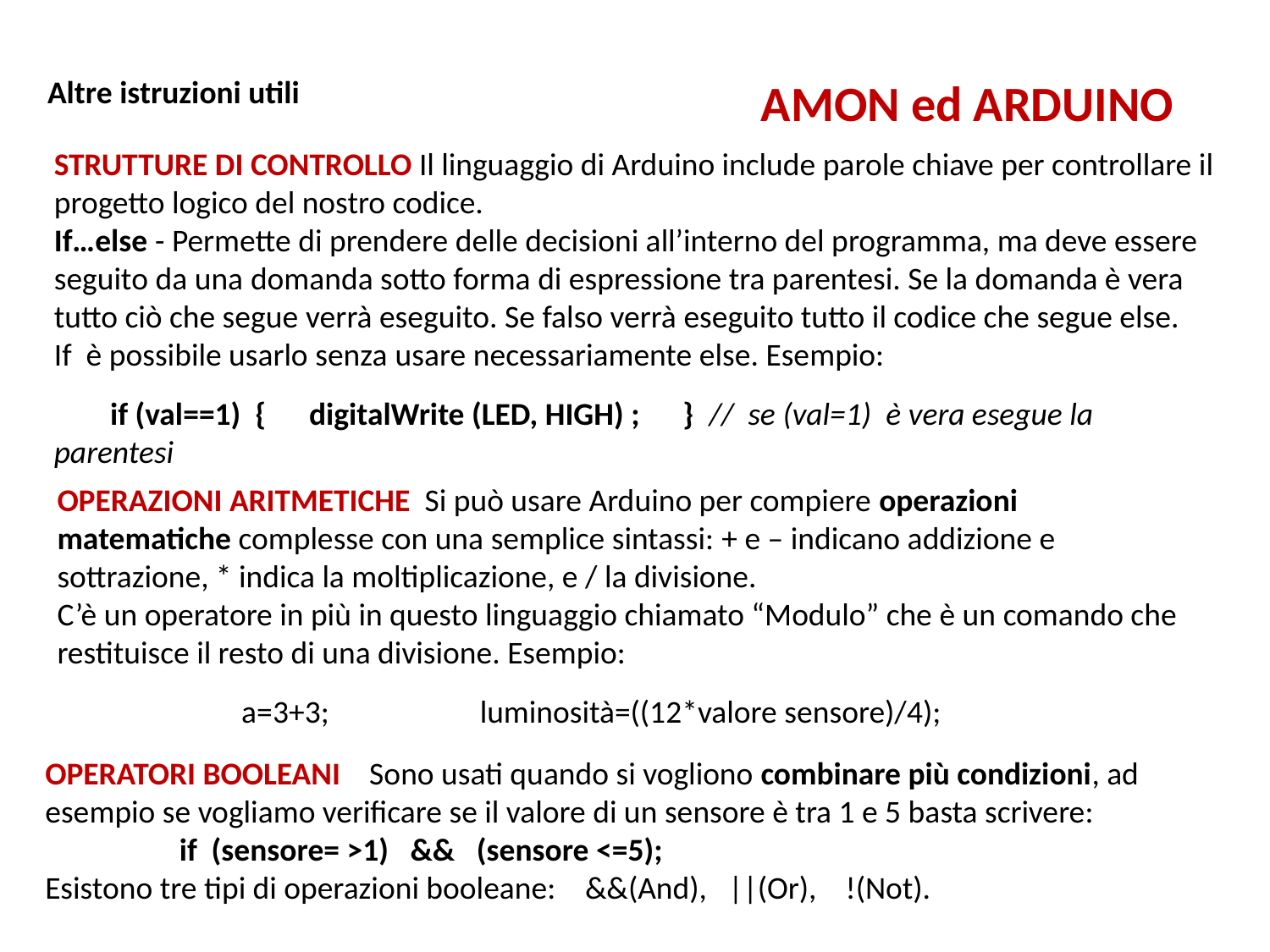

Altre istruzioni utili
AMON ed ARDUINO
STRUTTURE DI CONTROLLO Il linguaggio di Arduino include parole chiave per controllare il progetto logico del nostro codice.
If…else - Permette di prendere delle decisioni all’interno del programma, ma deve essere seguito da una domanda sotto forma di espressione tra parentesi. Se la domanda è vera tutto ciò che segue verrà eseguito. Se falso verrà eseguito tutto il codice che segue else.
If  è possibile usarlo senza usare necessariamente else. Esempio:
              if (val==1)  {      digitalWrite (LED, HIGH) ;      }  //  se (val=1)  è vera esegue la parentesi
OPERAZIONI ARITMETICHE  Si può usare Arduino per compiere operazioni matematiche complesse con una semplice sintassi: + e – indicano addizione e sottrazione, * indica la moltiplicazione, e / la divisione.
C’è un operatore in più in questo linguaggio chiamato “Modulo” che è un comando che restituisce il resto di una divisione. Esempio:
    	        a=3+3;                     luminosità=((12*valore sensore)/4);
OPERATORI BOOLEANI    Sono usati quando si vogliono combinare più condizioni, ad esempio se vogliamo verificare se il valore di un sensore è tra 1 e 5 basta scrivere:
 	 if  (sensore= >1)   &&   (sensore <=5);
Esistono tre tipi di operazioni booleane:    &&(And),   ||(Or),    !(Not).